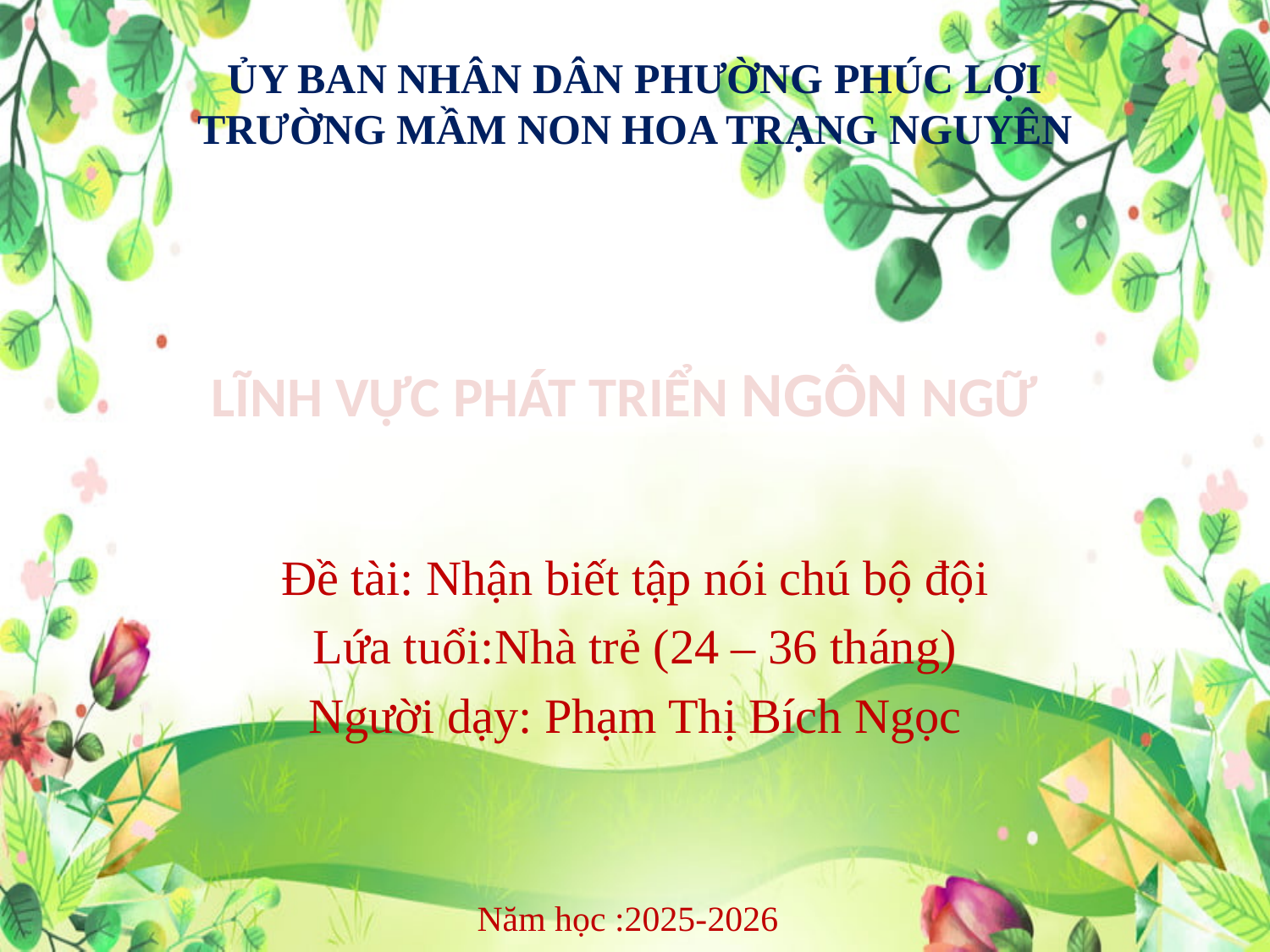

# ỦY BAN NHÂN DÂN PHƯỜNG PHÚC LỢI TRƯỜNG MẦM NON HOA TRẠNG NGUYÊN
LĨNH VỰC PHÁT TRIỂN NGÔN NGỮ
Đề tài: Nhận biết tập nói chú bộ đội
Lứa tuổi:Nhà trẻ (24 – 36 tháng)
Người dạy: Phạm Thị Bích Ngọc
Năm học :2025-2026